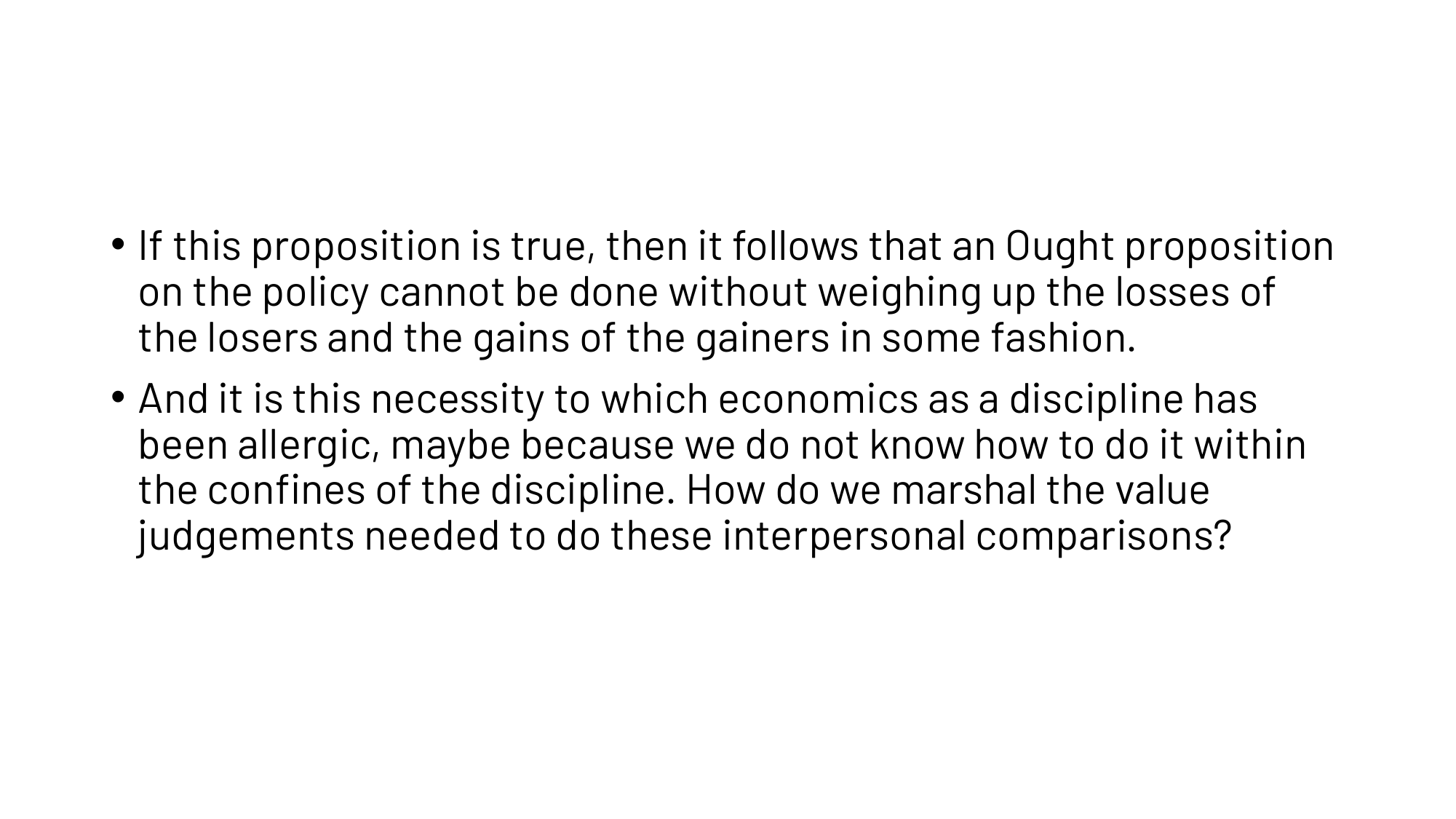

#
If this proposition is true, then it follows that an Ought proposition on the policy cannot be done without weighing up the losses of the losers and the gains of the gainers in some fashion.
And it is this necessity to which economics as a discipline has been allergic, maybe because we do not know how to do it within the confines of the discipline. How do we marshal the value judgements needed to do these interpersonal comparisons?